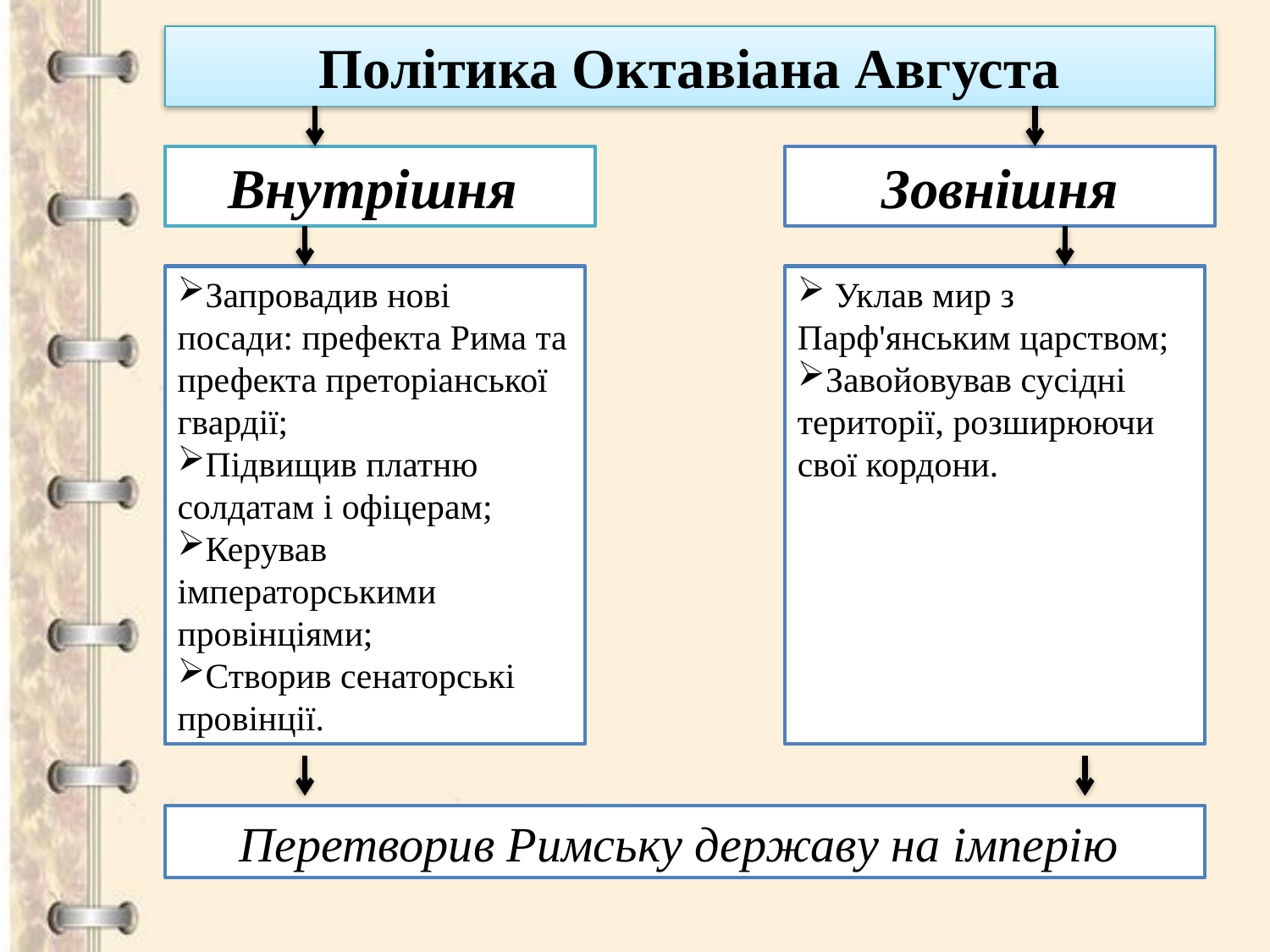

Політика Октавіана Августа
Внутрішня
Зовнішня
Запровадив нові посади: префекта Рима та префекта преторіанської гвардії;
Підвищив платню солдатам і офіцерам;
Керував імператорськими провінціями;
Створив сенаторські провінції.
 Уклав мир з Парф'янським царством;
Завойовував сусідні території, розширюючи свої кордони.

Перетворив Римську державу на імперію